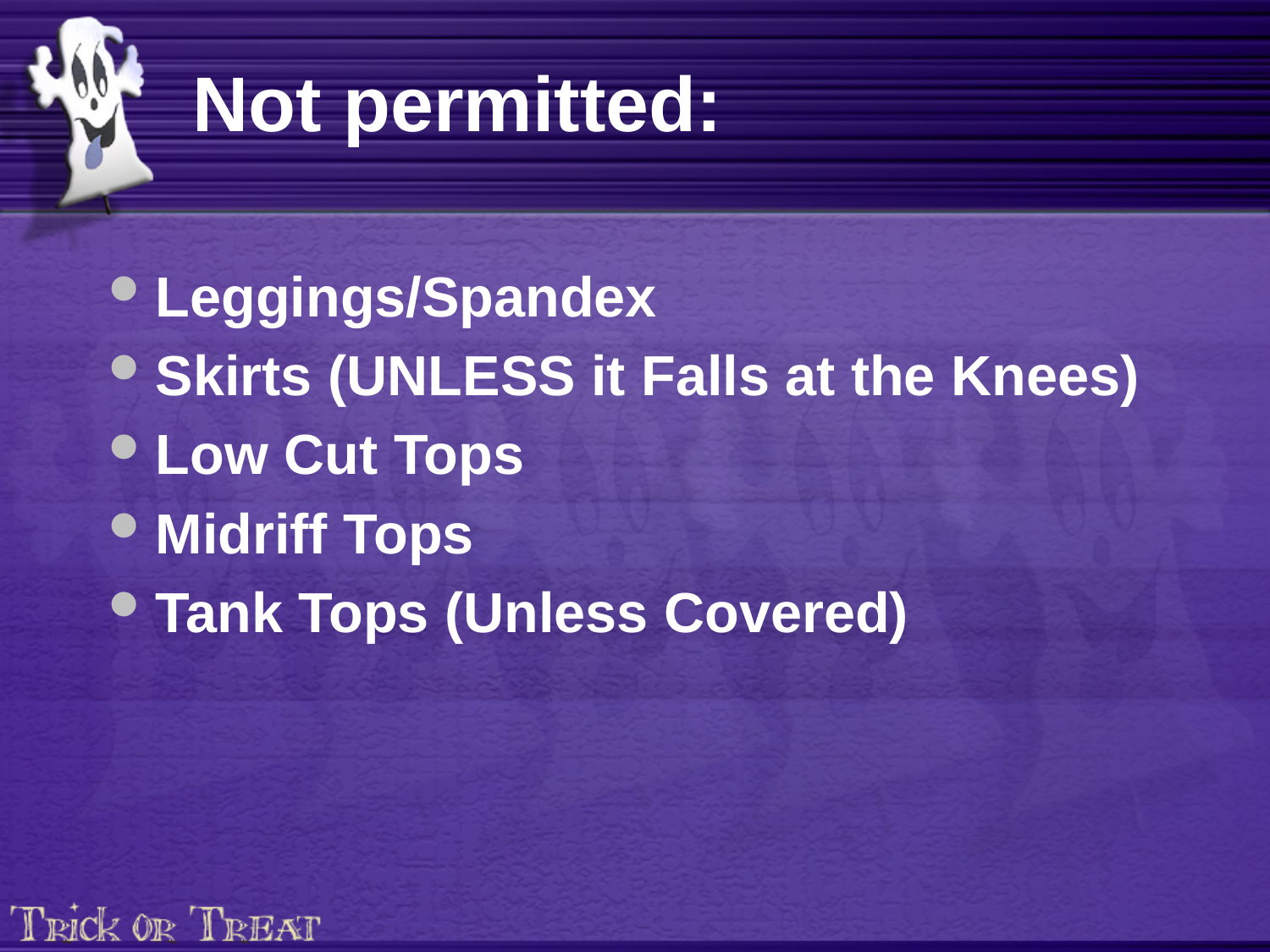

# Not permitted:
Leggings/Spandex
Skirts (UNLESS it Falls at the Knees)
Low Cut Tops
Midriff Tops
Tank Tops (Unless Covered)